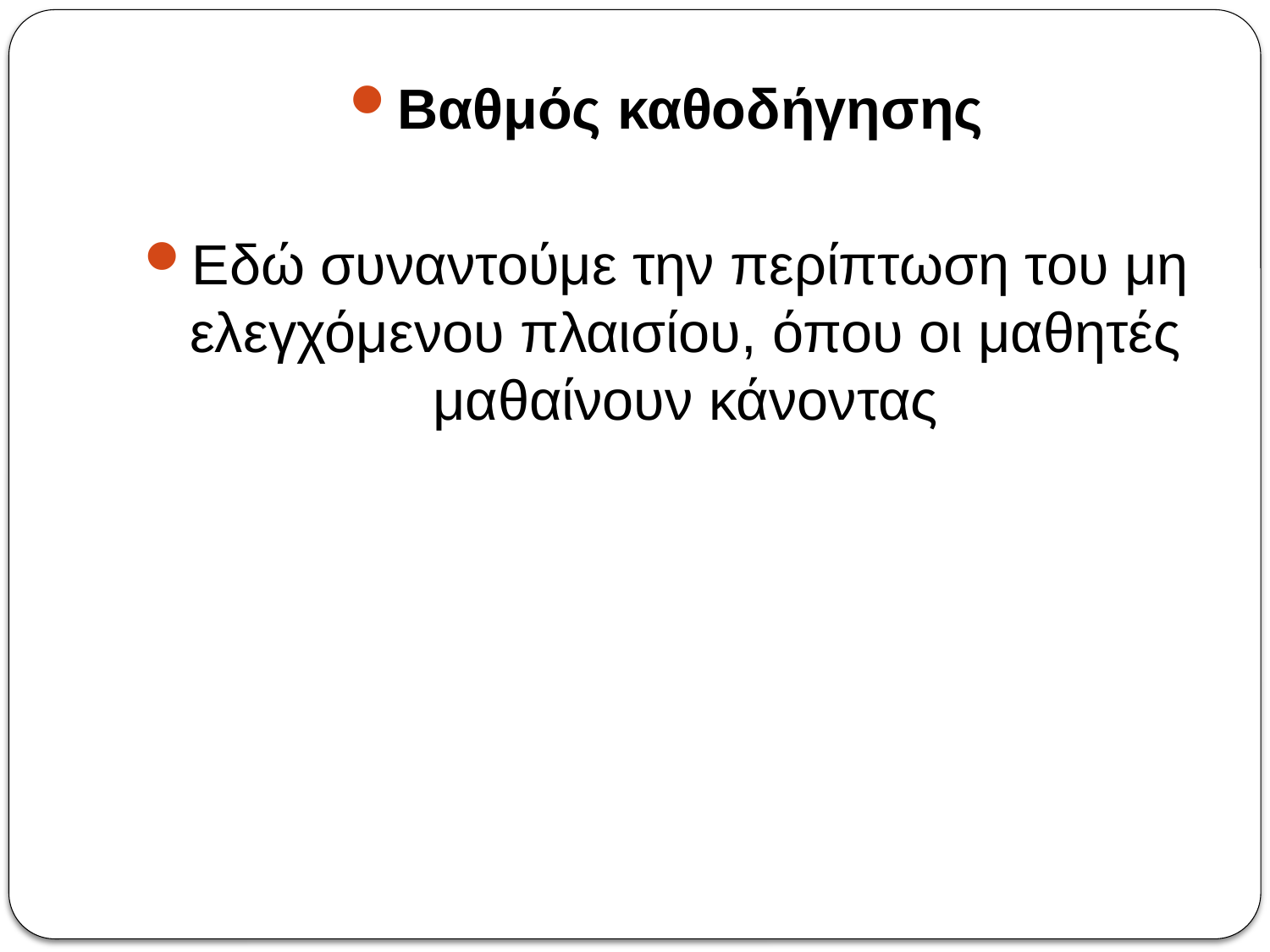

Βαθμός καθοδήγησης

Εδώ συναντούμε την περίπτωση του μη ελεγχόμενου πλαισίου, όπου οι μαθητές μαθαίνουν κάνοντας